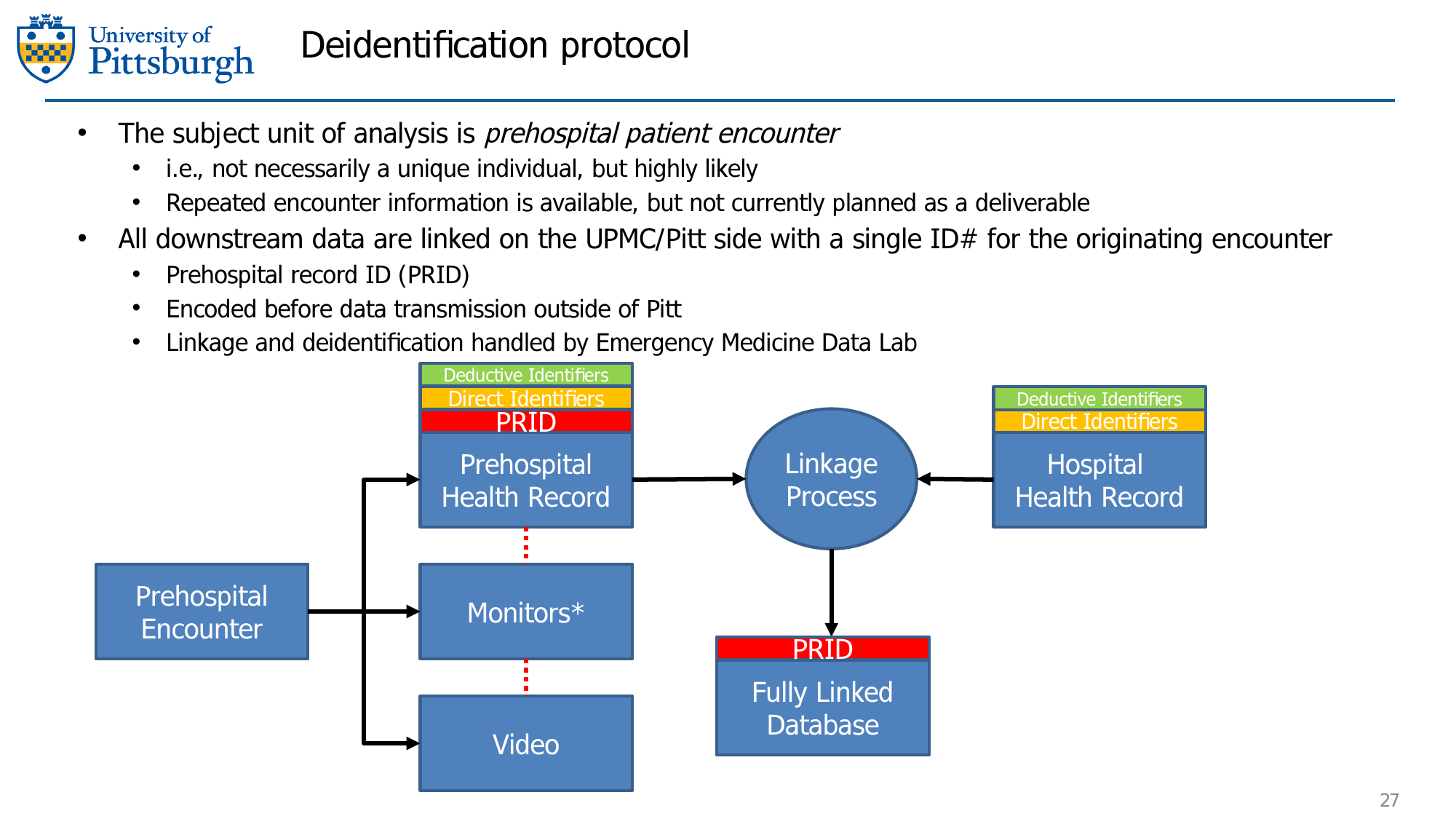

# Deidentification protocol
The subject unit of analysis is prehospital patient encounter
i.e., not necessarily a unique individual, but highly likely
Repeated encounter information is available, but not currently planned as a deliverable
All downstream data are linked on the UPMC/Pitt side with a single ID# for the originating encounter
Prehospital record ID (PRID)
Encoded before data transmission outside of Pitt
Linkage and deidentification handled by Emergency Medicine Data Lab

Deductive Identifiers
Direct Identifiers
Deductive Identifiers
Direct Identifiers
Hospital
Health Record
Linkage Process
PRID
Prehospital Health Record
Prehospital Encounter
Monitors*
PRID
Fully Linked Database
Video
27